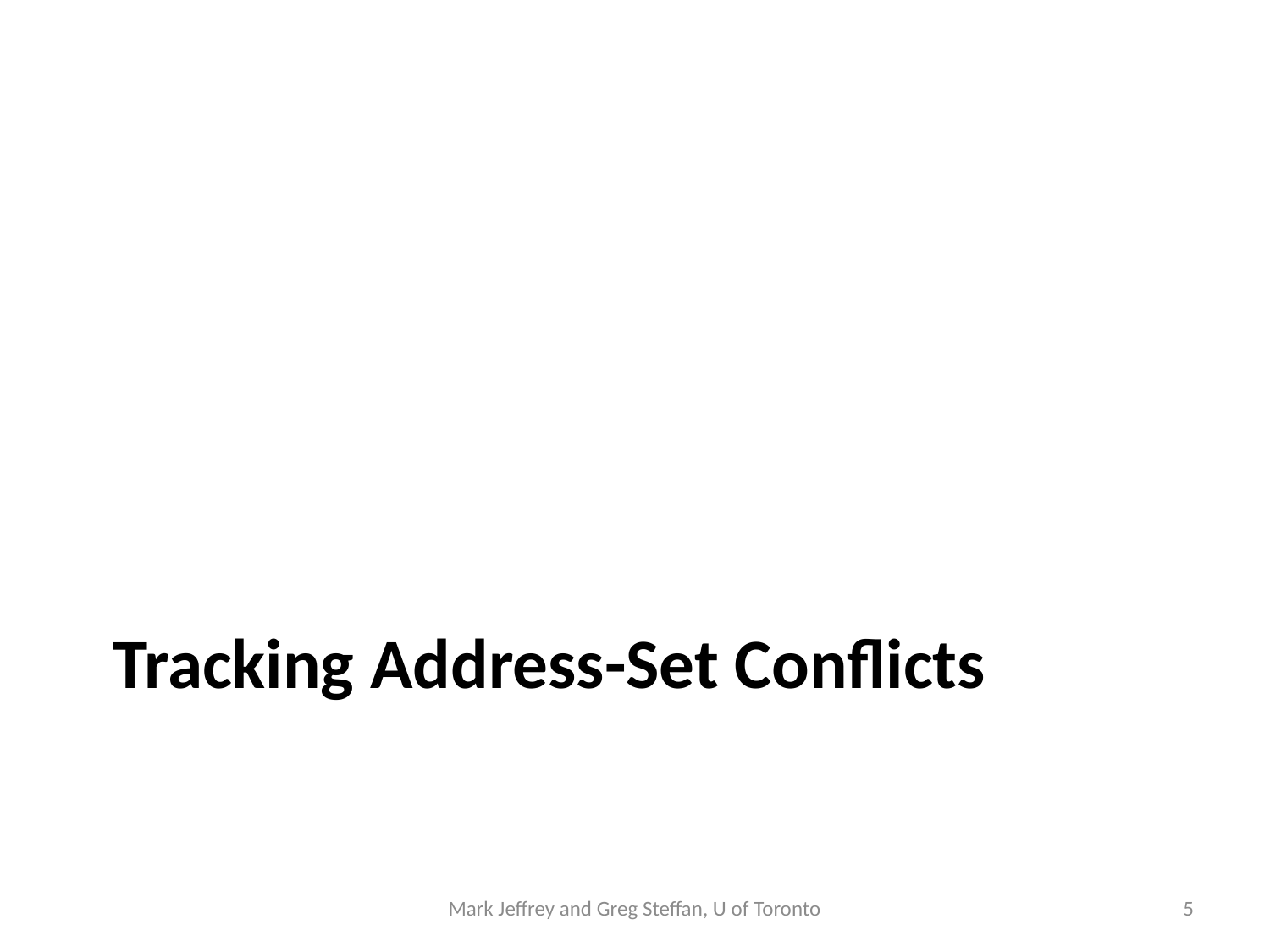

# Tracking Address-Set Conflicts
Mark Jeffrey and Greg Steffan, U of Toronto
5